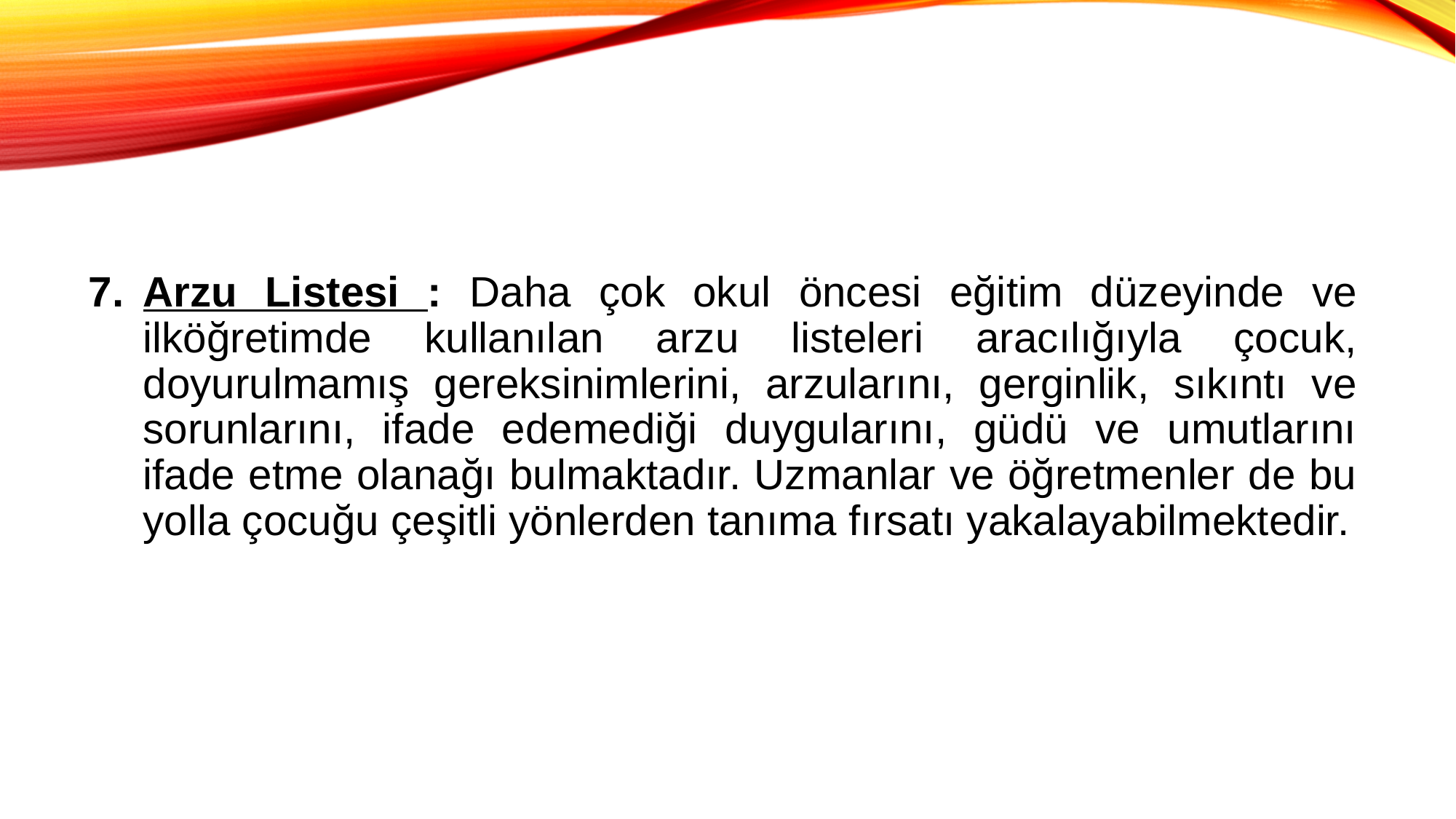

Arzu Listesi : Daha çok okul öncesi eğitim düzeyinde ve ilköğretimde kullanılan arzu listeleri aracılığıyla çocuk, doyurulmamış gereksinimlerini, arzularını, gerginlik, sıkıntı ve sorunlarını, ifade edemediği duygularını, güdü ve umutlarını ifade etme olanağı bulmaktadır. Uzmanlar ve öğretmenler de bu yolla çocuğu çeşitli yönlerden tanıma fırsatı yakalayabilmektedir.